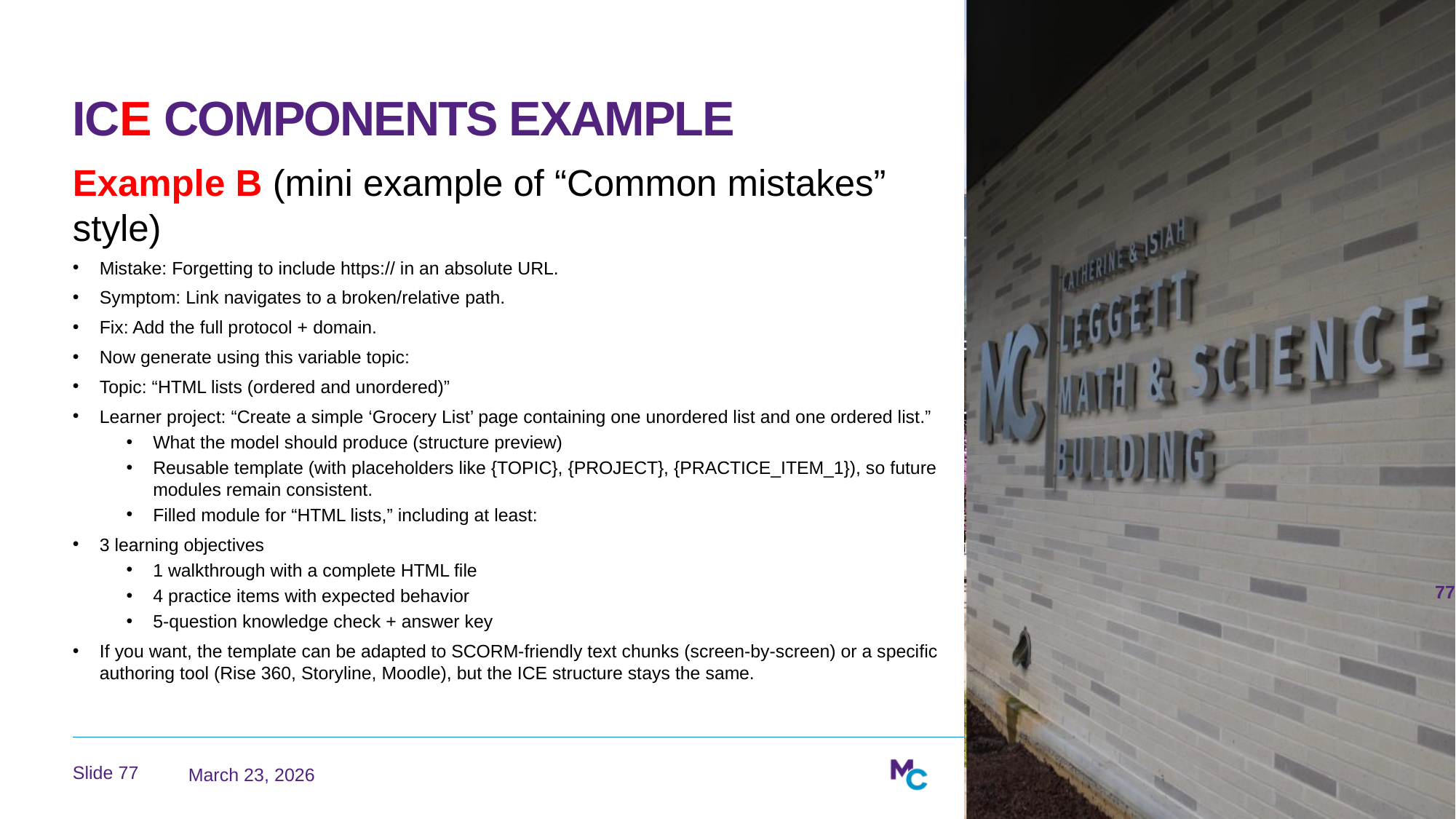

# ICE Components Example
Example B (mini example of “Common mistakes” style)​
Mistake: Forgetting to include https:// in an absolute URL.
Symptom: Link navigates to a broken/relative path.
Fix: Add the full protocol + domain.
Now generate using this variable topic:
Topic: “HTML lists (ordered and unordered)”
Learner project: “Create a simple ‘Grocery List’ page containing one unordered list and one ordered list.”
What the model should produce (structure preview)
Reusable template (with placeholders like {TOPIC}, {PROJECT}, {PRACTICE_ITEM_1}), so future modules remain consistent.​
Filled module for “HTML lists,” including at least:
3 learning objectives
1 walkthrough with a complete HTML file
4 practice items with expected behavior
5-question knowledge check + answer key​
If you want, the template can be adapted to SCORM-friendly text chunks (screen-by-screen) or a specific authoring tool (Rise 360, Storyline, Moodle), but the ICE structure stays the same.

77
March 23, 2026